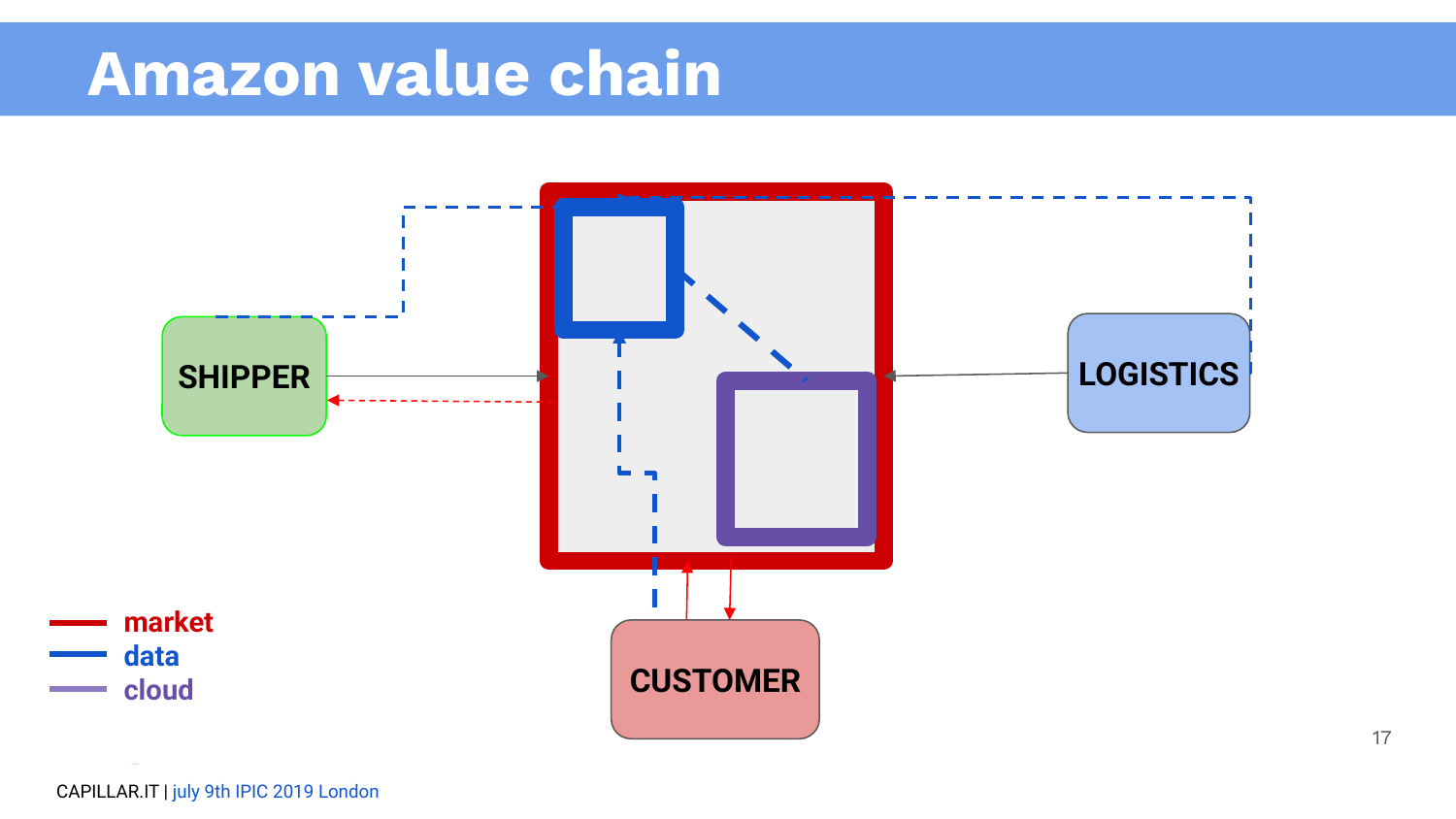

Amazon value chain

LOGISTICS
SHIPPER

market
data
cloud
CUSTOMER
17
CAPILLAR.IT
CAPILLAR.IT | july 9th IPIC 2019 London